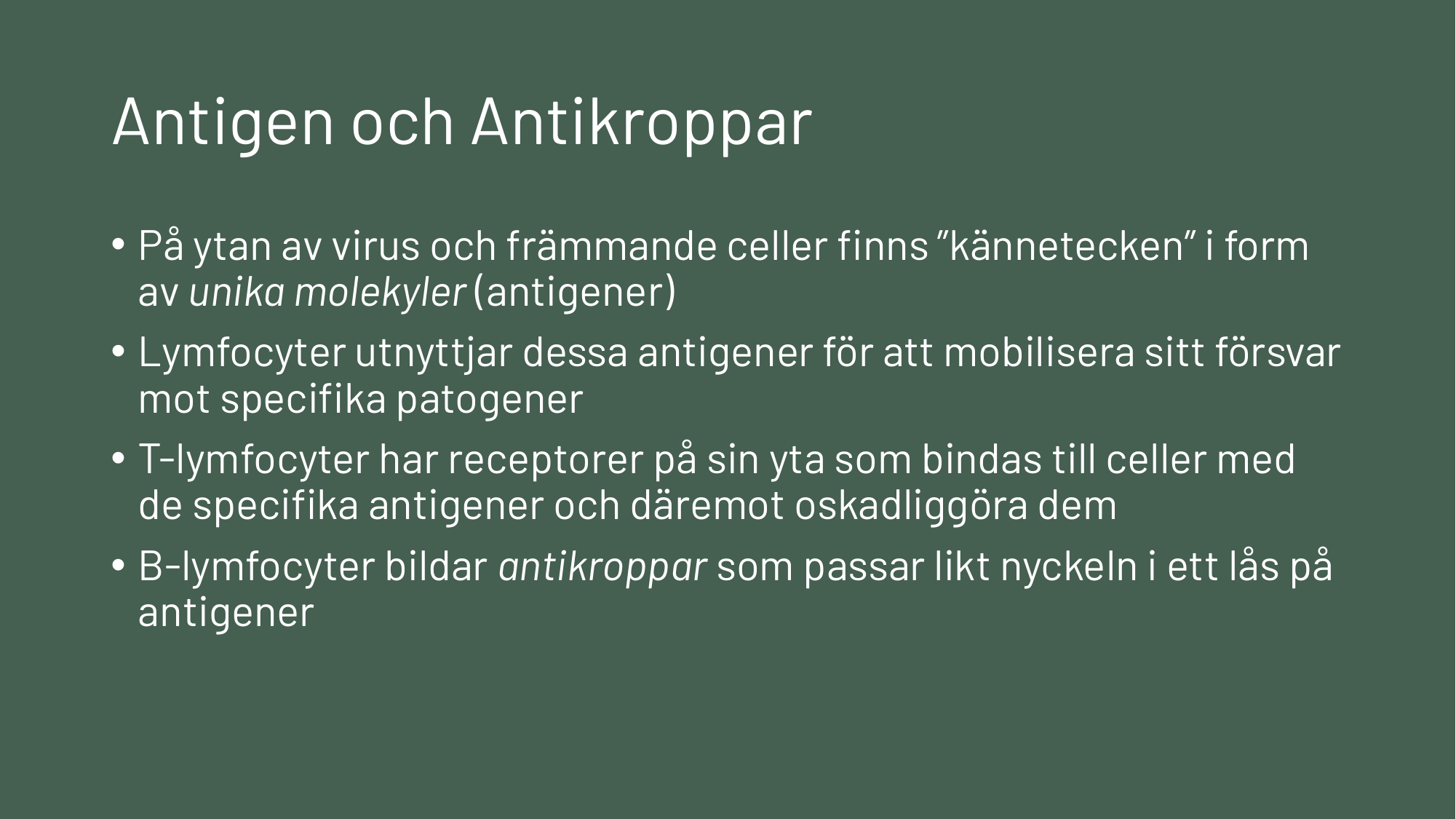

# Antigen och Antikroppar
På ytan av virus och främmande celler finns ”kännetecken” i form av unika molekyler (antigener)
Lymfocyter utnyttjar dessa antigener för att mobilisera sitt försvar mot specifika patogener
T-lymfocyter har receptorer på sin yta som bindas till celler med de specifika antigener och däremot oskadliggöra dem
B-lymfocyter bildar antikroppar som passar likt nyckeln i ett lås på antigener